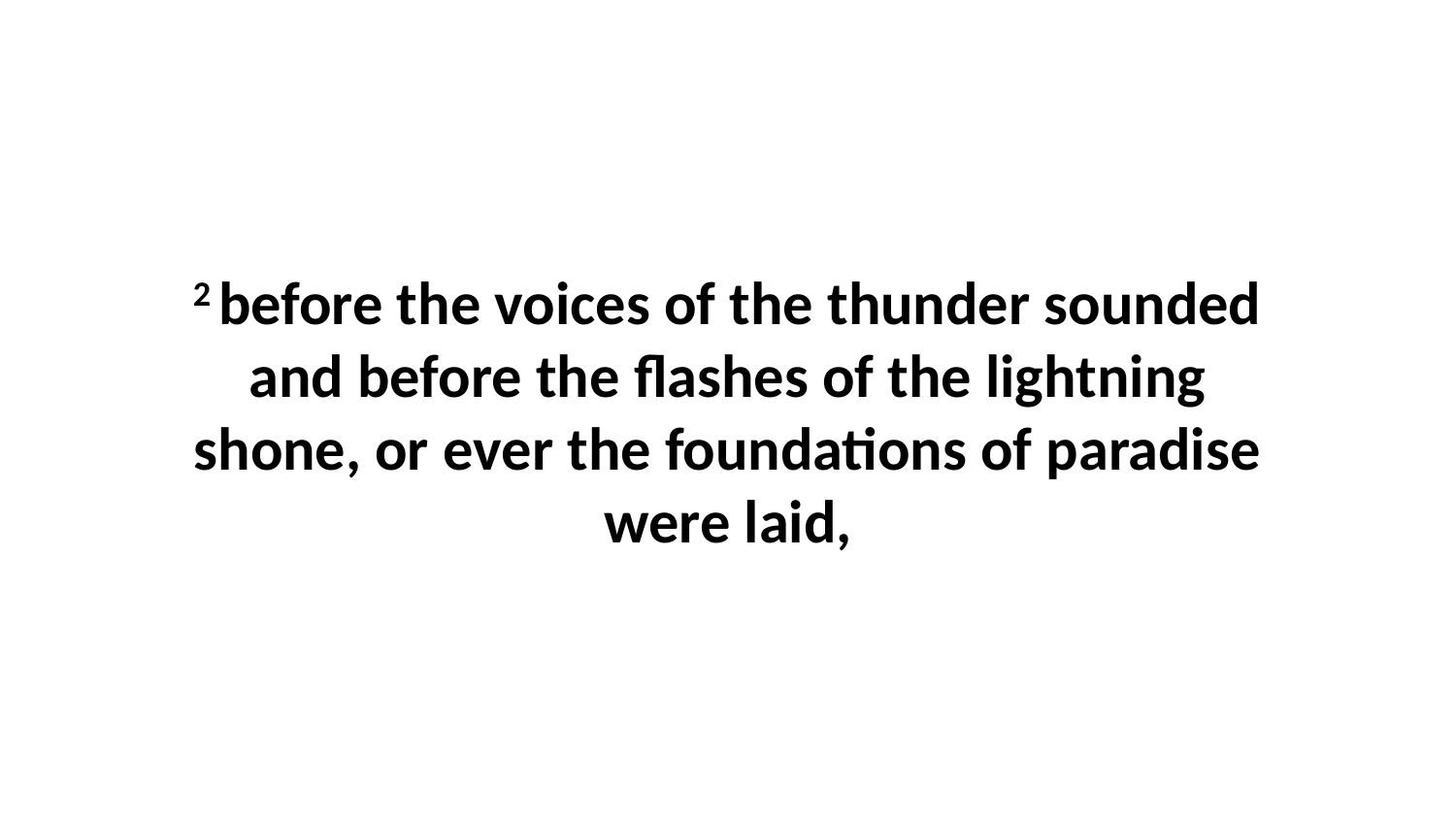

2 before the voices of the thunder sounded and before the flashes of the lightning shone, or ever the foundations of paradise were laid,